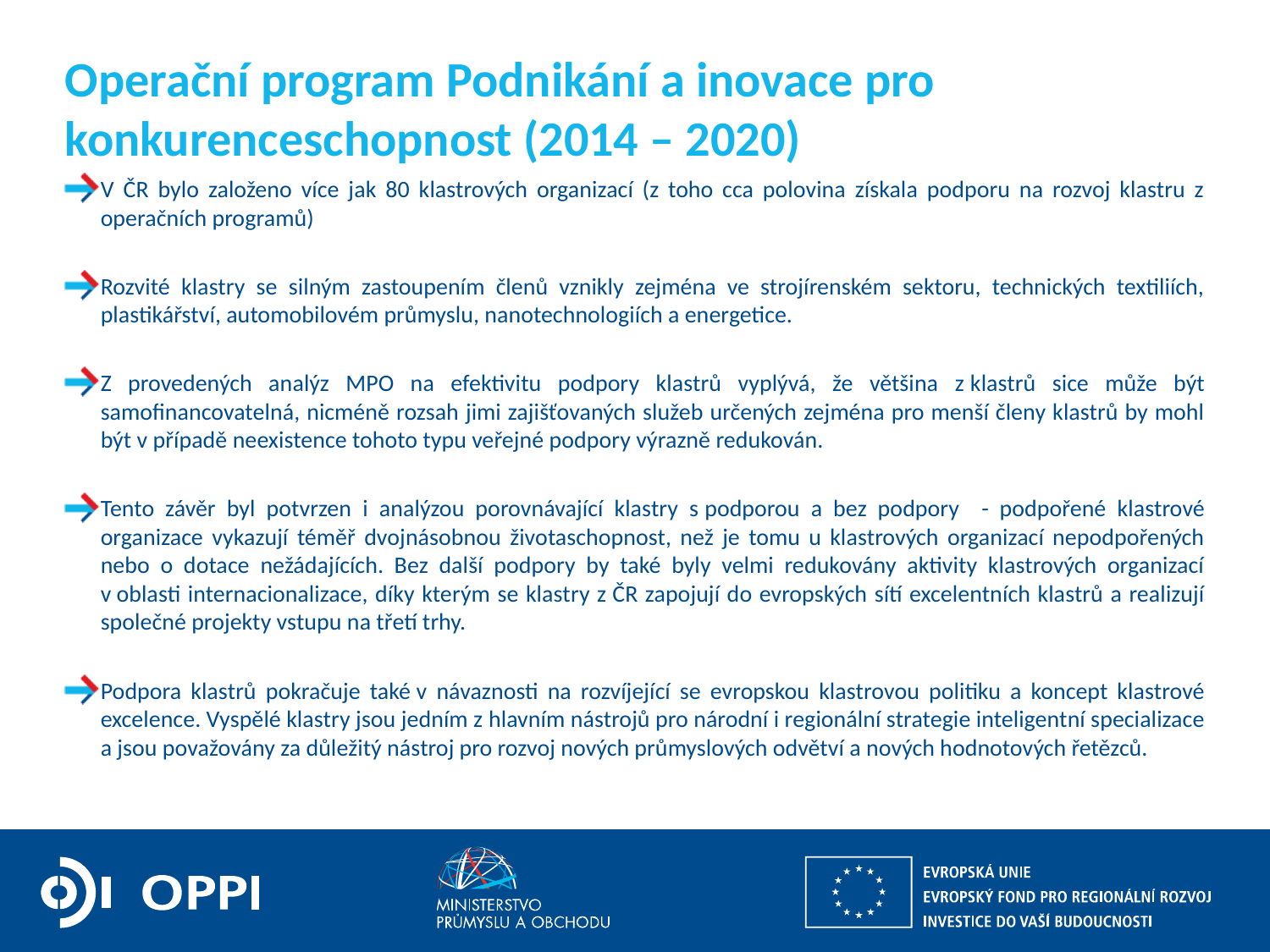

# Operační program Podnikání a inovace pro konkurenceschopnost (2014 – 2020)
V ČR bylo založeno více jak 80 klastrových organizací (z toho cca polovina získala podporu na rozvoj klastru z operačních programů)

Rozvité klastry se silným zastoupením členů vznikly zejména ve strojírenském sektoru, technických textiliích, plastikářství, automobilovém průmyslu, nanotechnologiích a energetice.

Z provedených analýz MPO na efektivitu podpory klastrů vyplývá, že většina z klastrů sice může být samofinancovatelná, nicméně rozsah jimi zajišťovaných služeb určených zejména pro menší členy klastrů by mohl být v případě neexistence tohoto typu veřejné podpory výrazně redukován.

Tento závěr byl potvrzen i analýzou porovnávající klastry s podporou a bez podpory  - podpořené klastrové organizace vykazují téměř dvojnásobnou životaschopnost, než je tomu u klastrových organizací nepodpořených nebo o dotace nežádajících. Bez další podpory by také byly velmi redukovány aktivity klastrových organizací v oblasti internacionalizace, díky kterým se klastry z ČR zapojují do evropských sítí excelentních klastrů a realizují společné projekty vstupu na třetí trhy.

Podpora klastrů pokračuje také v návaznosti na rozvíjející se evropskou klastrovou politiku a koncept klastrové excelence. Vyspělé klastry jsou jedním z hlavním nástrojů pro národní i regionální strategie inteligentní specializace a jsou považovány za důležitý nástroj pro rozvoj nových průmyslových odvětví a nových hodnotových řetězců.